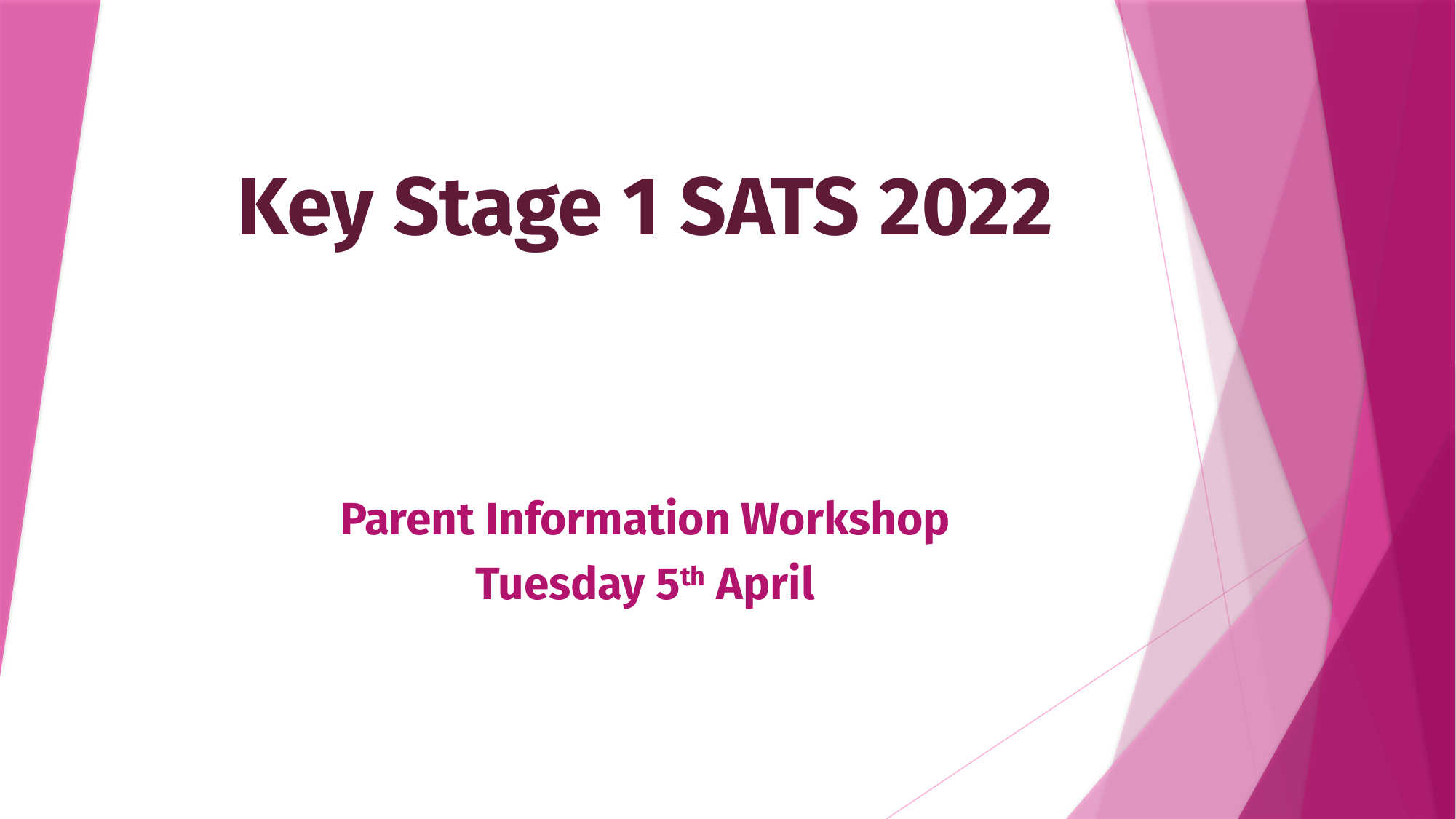

# Key Stage 1 SATS 2022
Parent Information Workshop
Tuesday 5th April